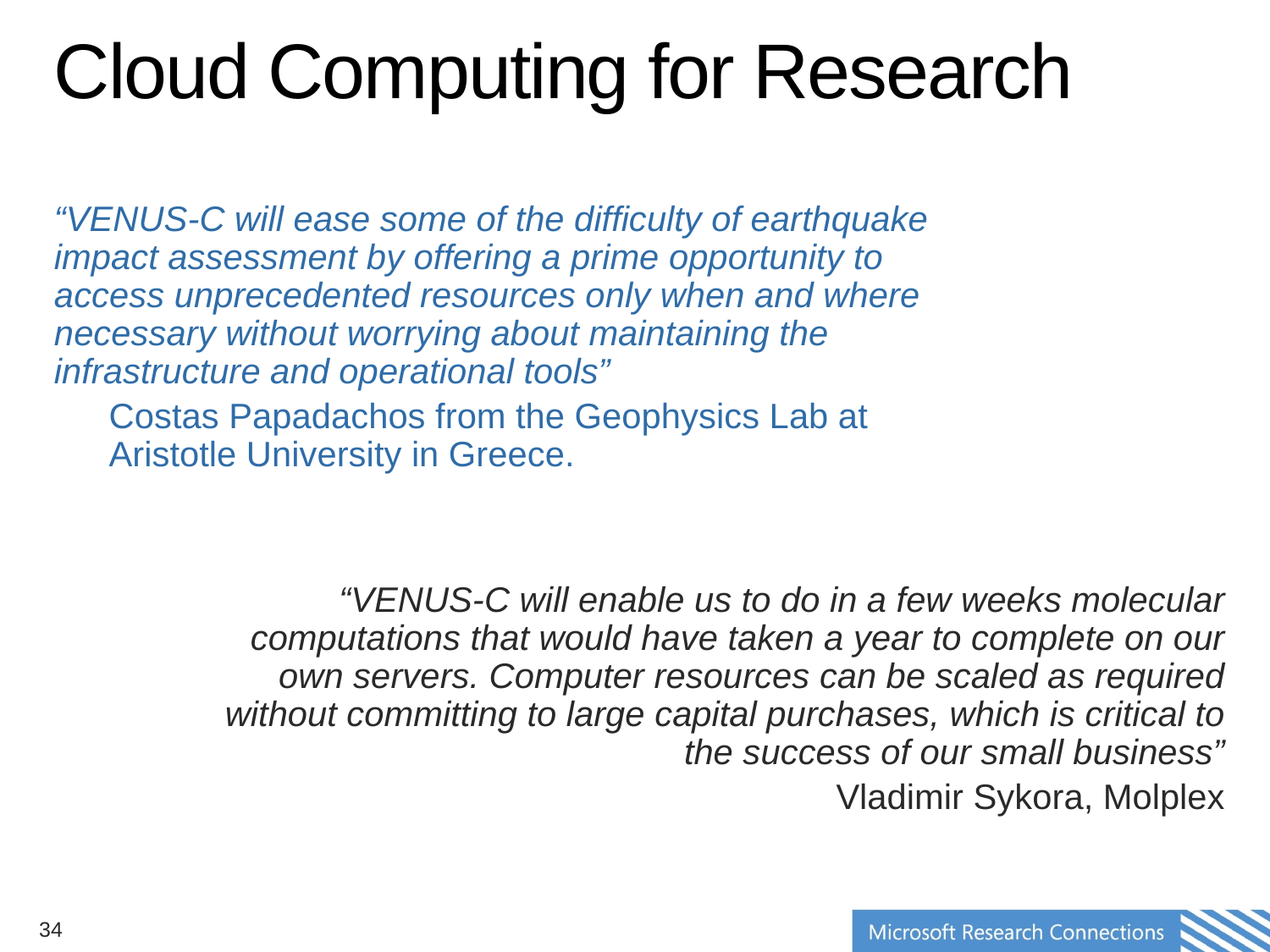

# Cloud Computing for Research
“VENUS-C will ease some of the difficulty of earthquake impact assessment by offering a prime opportunity to access unprecedented resources only when and where necessary without worrying about maintaining the infrastructure and operational tools”
Costas Papadachos from the Geophysics Lab at Aristotle University in Greece.

“VENUS-C will enable us to do in a few weeks molecular computations that would have taken a year to complete on our own servers. Computer resources can be scaled as required without committing to large capital purchases, which is critical to the success of our small business”
Vladimir Sykora, Molplex
34